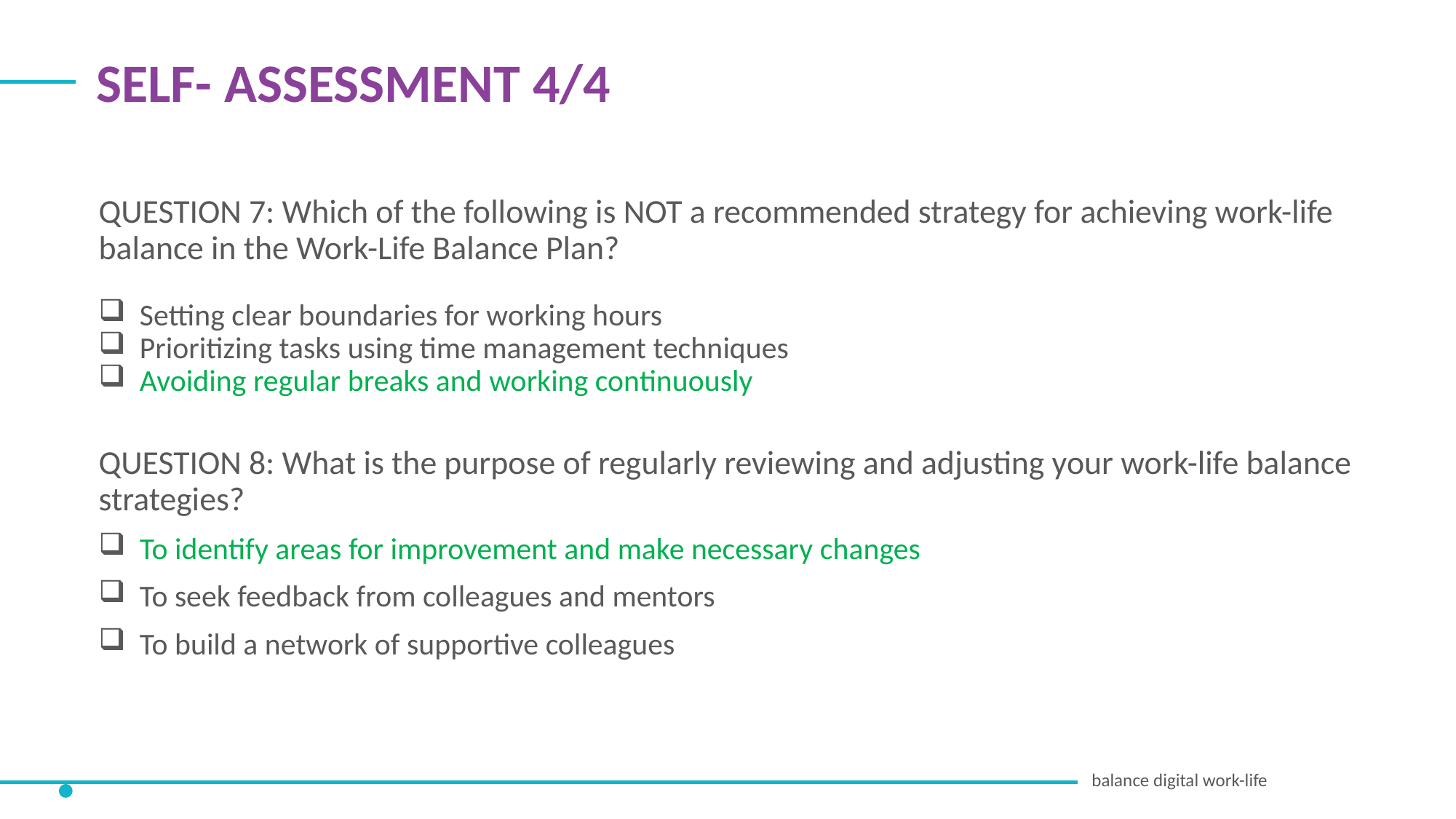

SELF- ASSESSMENT 4/4

QUESTION 7: Which of the following is NOT a recommended strategy for achieving work-life balance in the Work-Life Balance Plan?

Setting clear boundaries for working hours
Prioritizing tasks using time management techniques
Avoiding regular breaks and working continuously

QUESTION 8: What is the purpose of regularly reviewing and adjusting your work-life balance strategies?
To identify areas for improvement and make necessary changes
To seek feedback from colleagues and mentors
To build a network of supportive colleagues